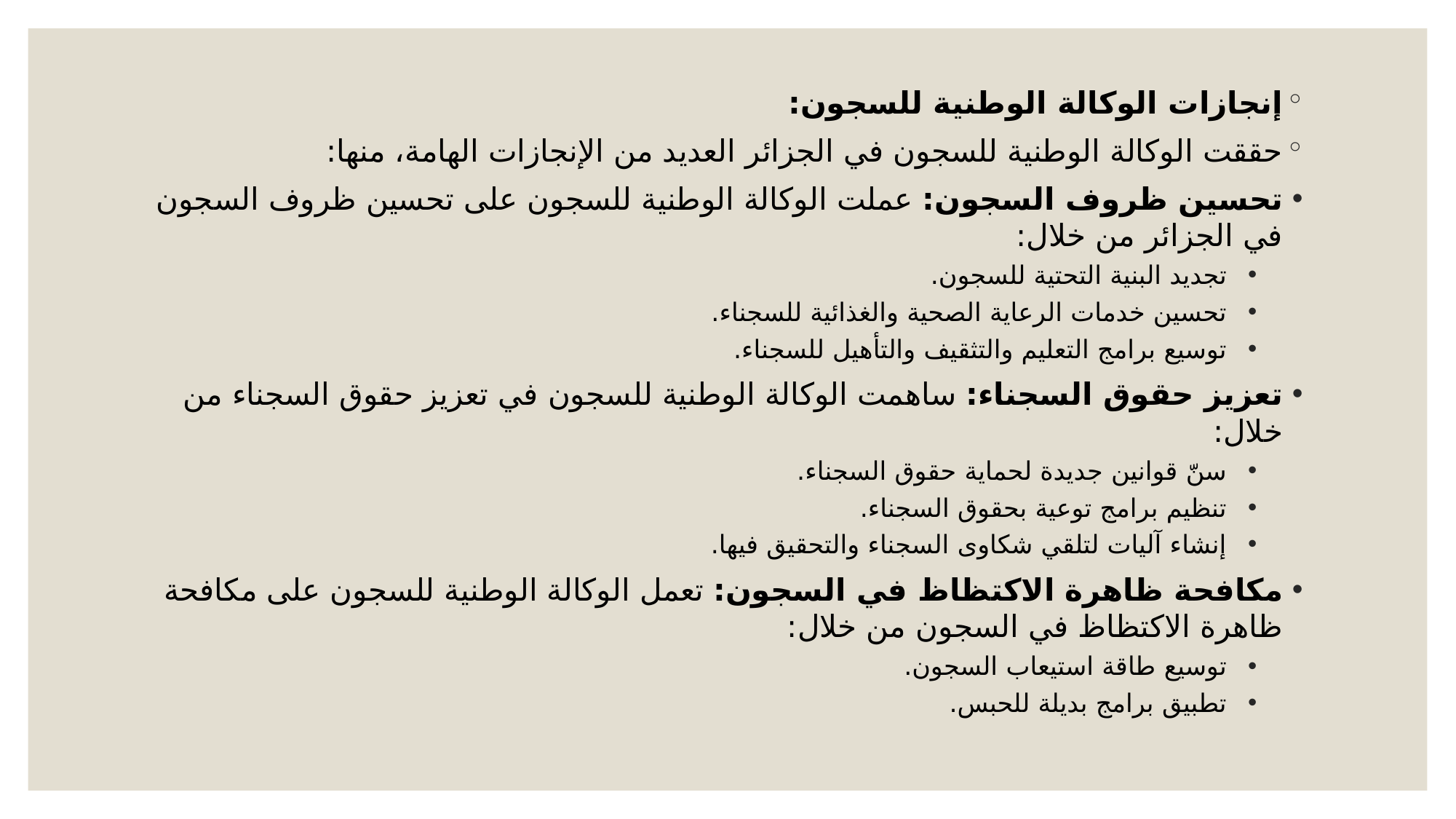

إنجازات الوكالة الوطنية للسجون:
حققت الوكالة الوطنية للسجون في الجزائر العديد من الإنجازات الهامة، منها:
تحسين ظروف السجون: عملت الوكالة الوطنية للسجون على تحسين ظروف السجون في الجزائر من خلال:
تجديد البنية التحتية للسجون.
تحسين خدمات الرعاية الصحية والغذائية للسجناء.
توسيع برامج التعليم والتثقيف والتأهيل للسجناء.
تعزيز حقوق السجناء: ساهمت الوكالة الوطنية للسجون في تعزيز حقوق السجناء من خلال:
سنّ قوانين جديدة لحماية حقوق السجناء.
تنظيم برامج توعية بحقوق السجناء.
إنشاء آليات لتلقي شكاوى السجناء والتحقيق فيها.
مكافحة ظاهرة الاكتظاظ في السجون: تعمل الوكالة الوطنية للسجون على مكافحة ظاهرة الاكتظاظ في السجون من خلال:
توسيع طاقة استيعاب السجون.
تطبيق برامج بديلة للحبس.